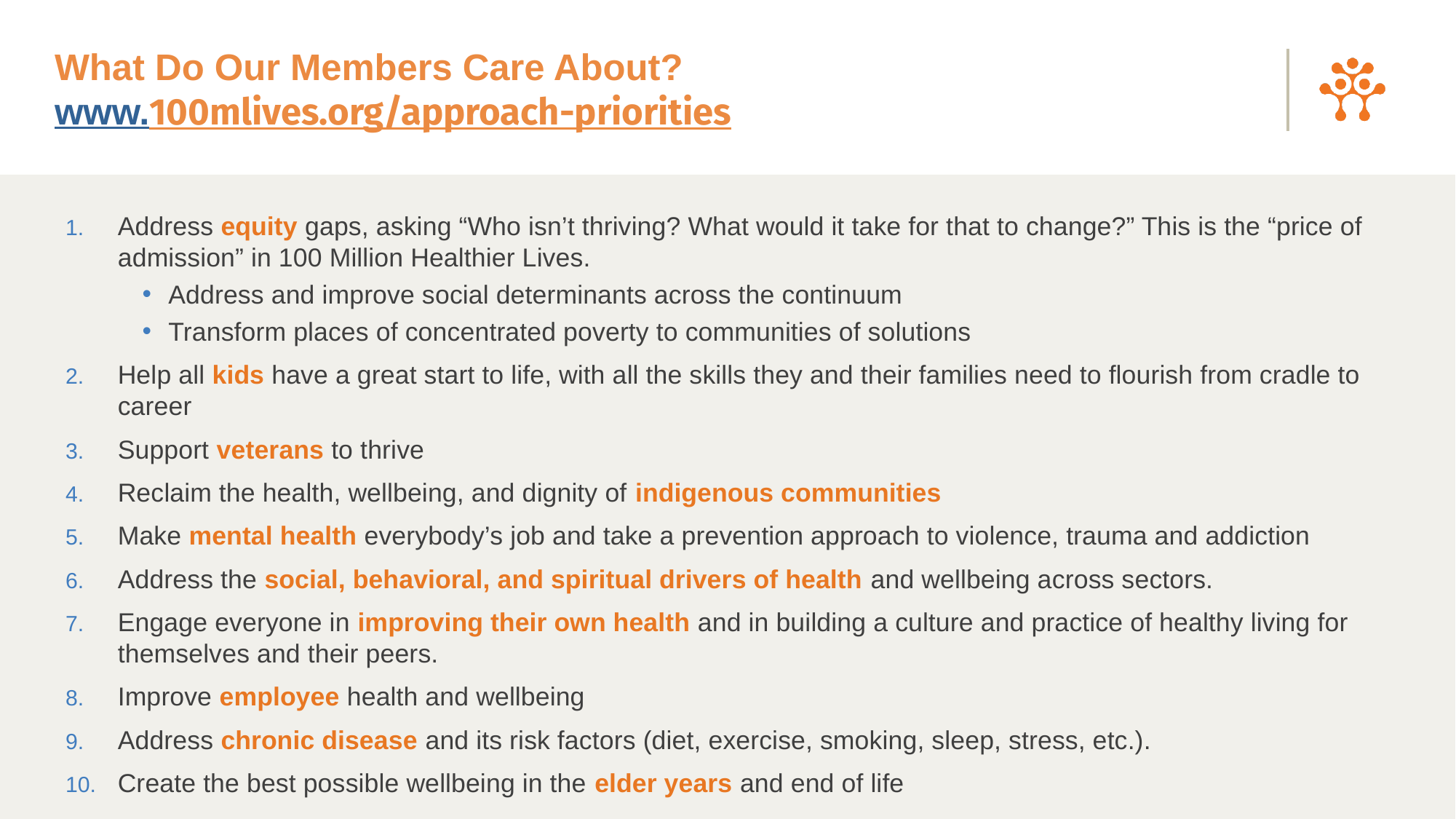

# What Do Our Members Care About? www.100mlives.org/approach-priorities
Address equity gaps, asking “Who isn’t thriving? What would it take for that to change?” This is the “price of admission” in 100 Million Healthier Lives.
Address and improve social determinants across the continuum
Transform places of concentrated poverty to communities of solutions
Help all kids have a great start to life, with all the skills they and their families need to flourish from cradle to career
Support veterans to thrive
Reclaim the health, wellbeing, and dignity of indigenous communities
Make mental health everybody’s job and take a prevention approach to violence, trauma and addiction
Address the social, behavioral, and spiritual drivers of health and wellbeing across sectors.
Engage everyone in improving their own health and in building a culture and practice of healthy living for themselves and their peers.
Improve employee health and wellbeing
Address chronic disease and its risk factors (diet, exercise, smoking, sleep, stress, etc.).
Create the best possible wellbeing in the elder years and end of life